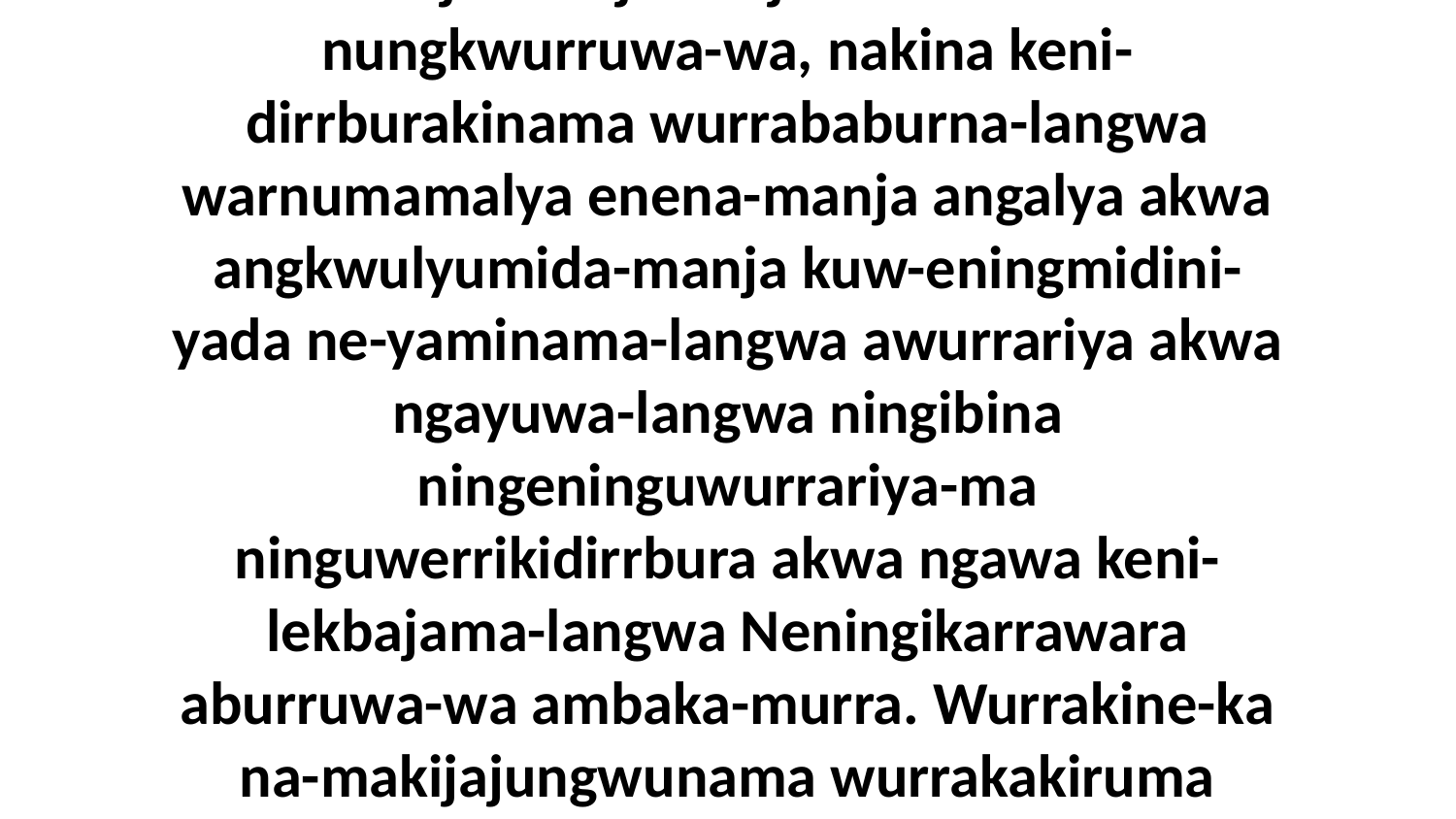

8 Kini-likaja-manja eneja Nenumawurrina nungkwurruwa-wa, nakina keni-dirrburakinama wurrababurna-langwa warnumamalya enena-manja angalya akwa angkwulyumida-manja kuw-eningmidini-yada ne-yaminama-langwa awurrariya akwa ngayuwa-langwa ningibina ningeninguwurrariya-ma ninguwerrikidirrbura akwa ngawa keni-lekbajama-langwa Neningikarrawara aburruwa-wa ambaka-murra. Wurrakine-ka na-makijajungwunama wurrakakiruma akena nara ngawa-da.